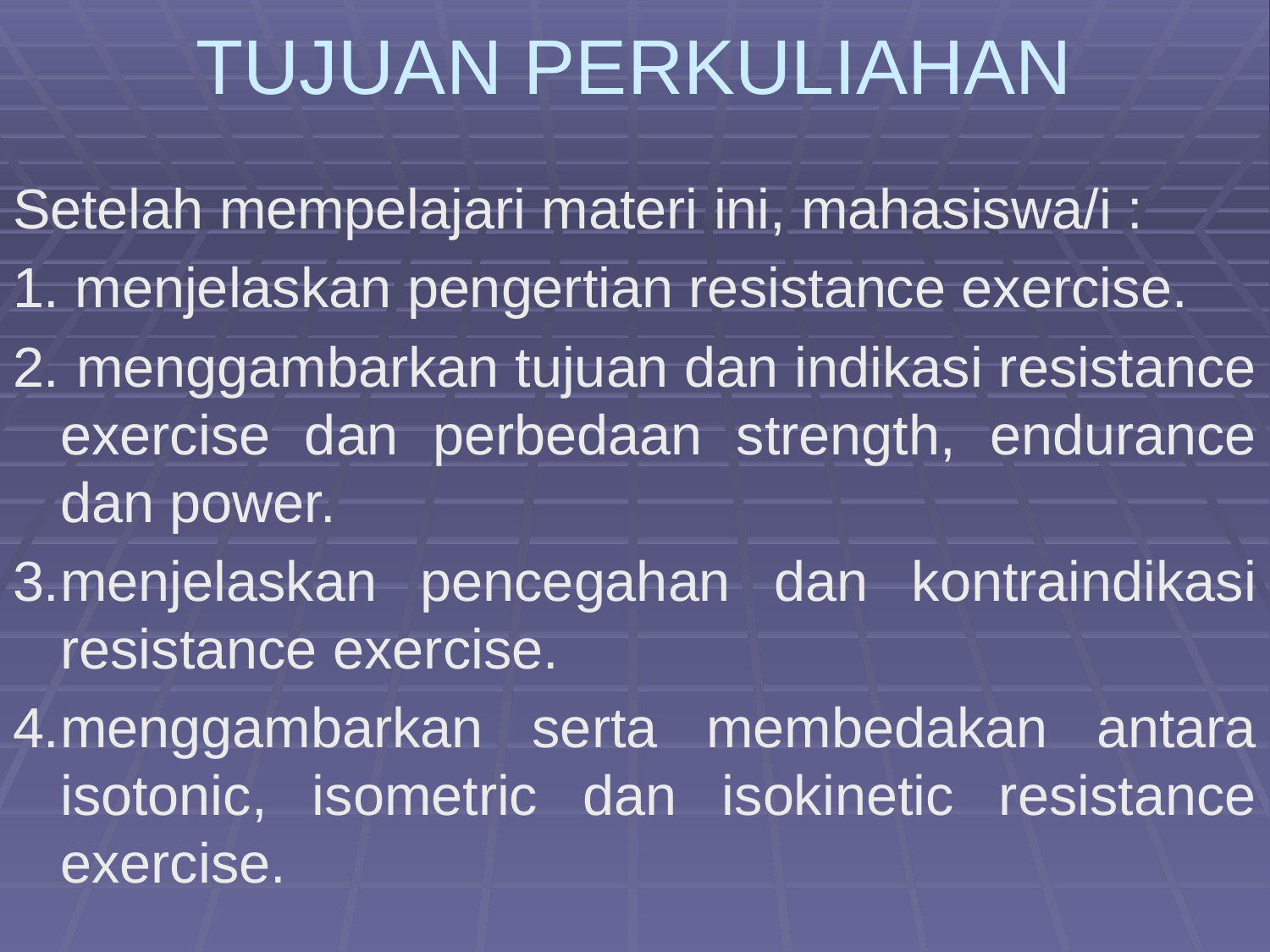

# TUJUAN PERKULIAHAN
Setelah mempelajari materi ini, mahasiswa/i :
1. menjelaskan pengertian resistance exercise.
2.	 menggambarkan tujuan dan indikasi resistance exercise dan perbedaan strength, endurance dan power.
3.	menjelaskan pencegahan dan kontraindikasi resistance exercise.
4.	menggambarkan serta membedakan antara isotonic, isometric dan isokinetic resistance exercise.